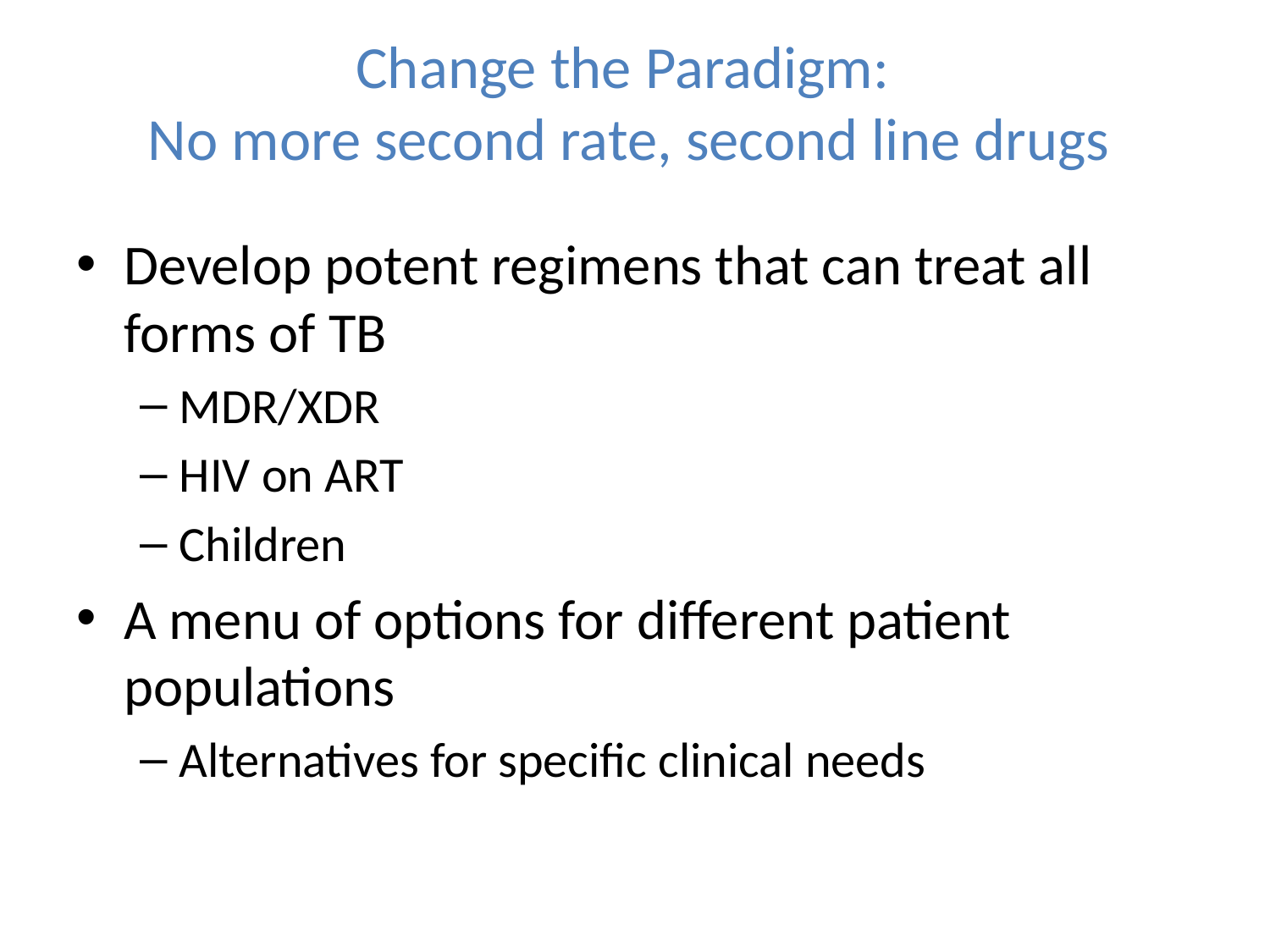

# Change the Paradigm: No more second rate, second line drugs
Develop potent regimens that can treat all forms of TB
MDR/XDR
HIV on ART
Children
A menu of options for different patient populations
Alternatives for specific clinical needs